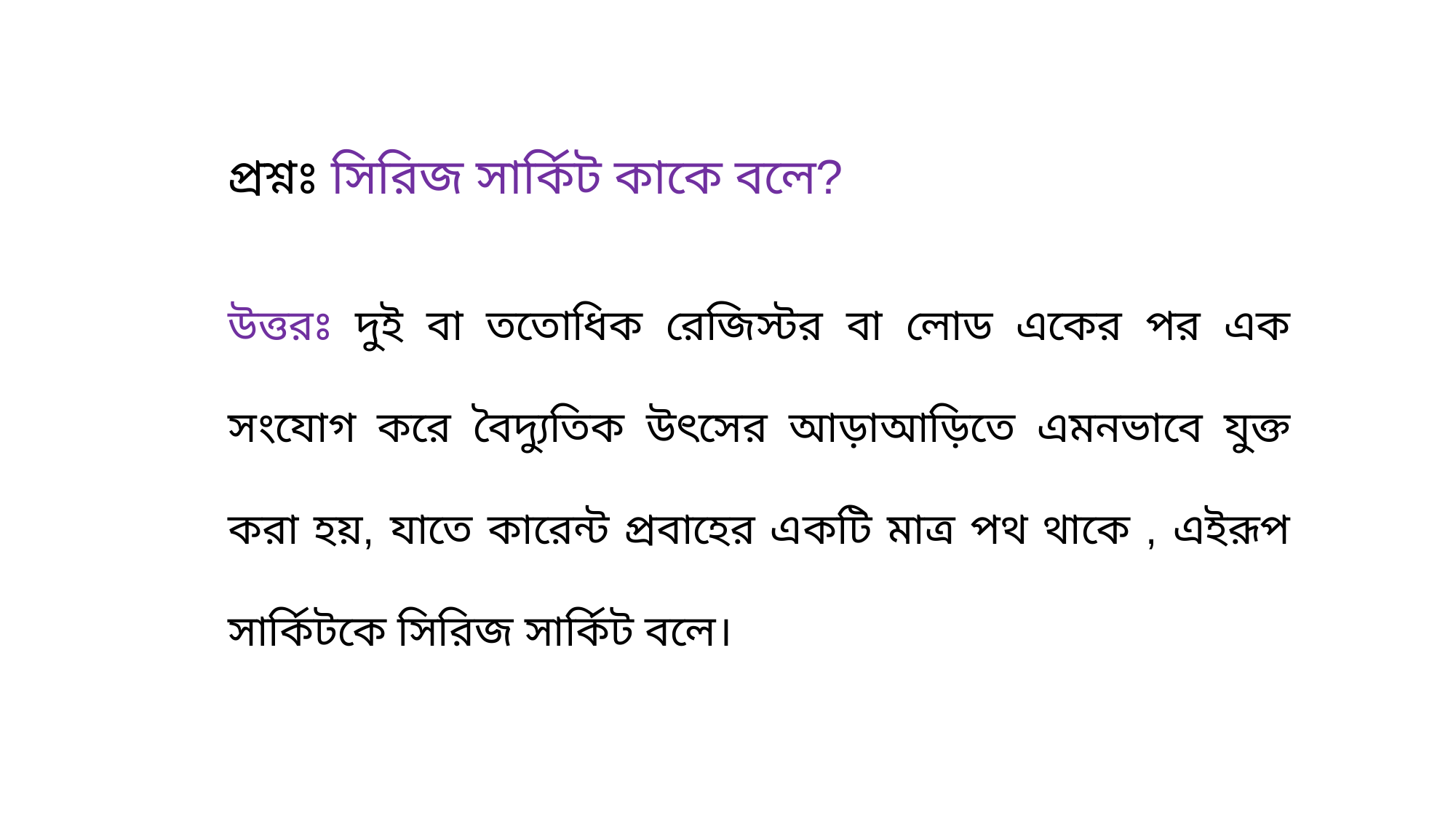

প্রশ্নঃ সিরিজ সার্কিট কাকে বলে?
উত্তরঃ দুই বা ততোধিক রেজিস্টর বা লোড একের পর এক সংযোগ করে বৈদ্যুতিক উৎসের আড়াআড়িতে এমনভাবে যুক্ত করা হয়, যাতে কারেন্ট প্রবাহের একটি মাত্র পথ থাকে , এইরূপ সার্কিটকে সিরিজ সার্কিট বলে।